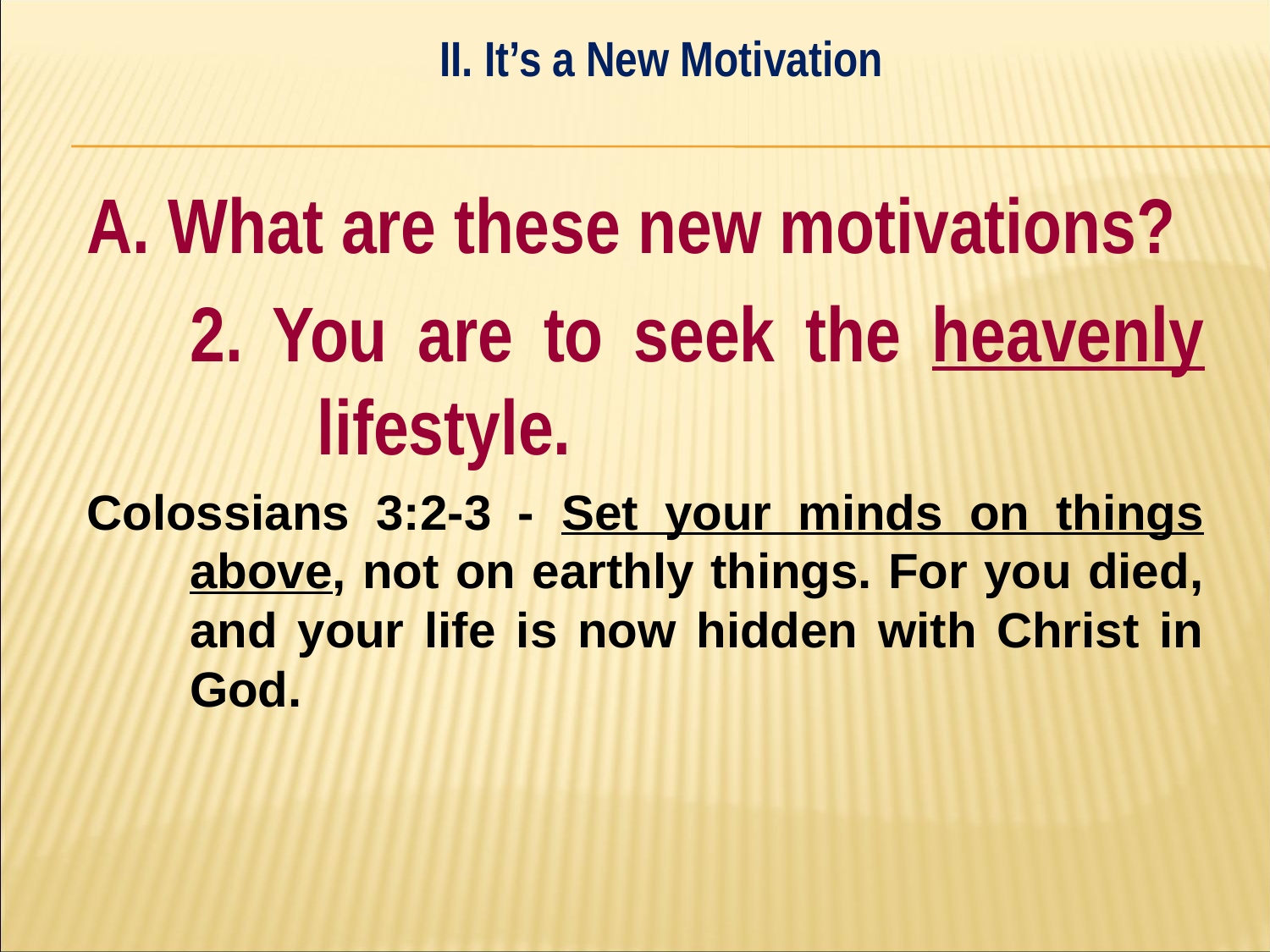

II. It’s a New Motivation
#
A. What are these new motivations?
	2. You are to seek the heavenly 	lifestyle.
Colossians 3:2-3 - Set your minds on things above, not on earthly things. For you died, and your life is now hidden with Christ in God.